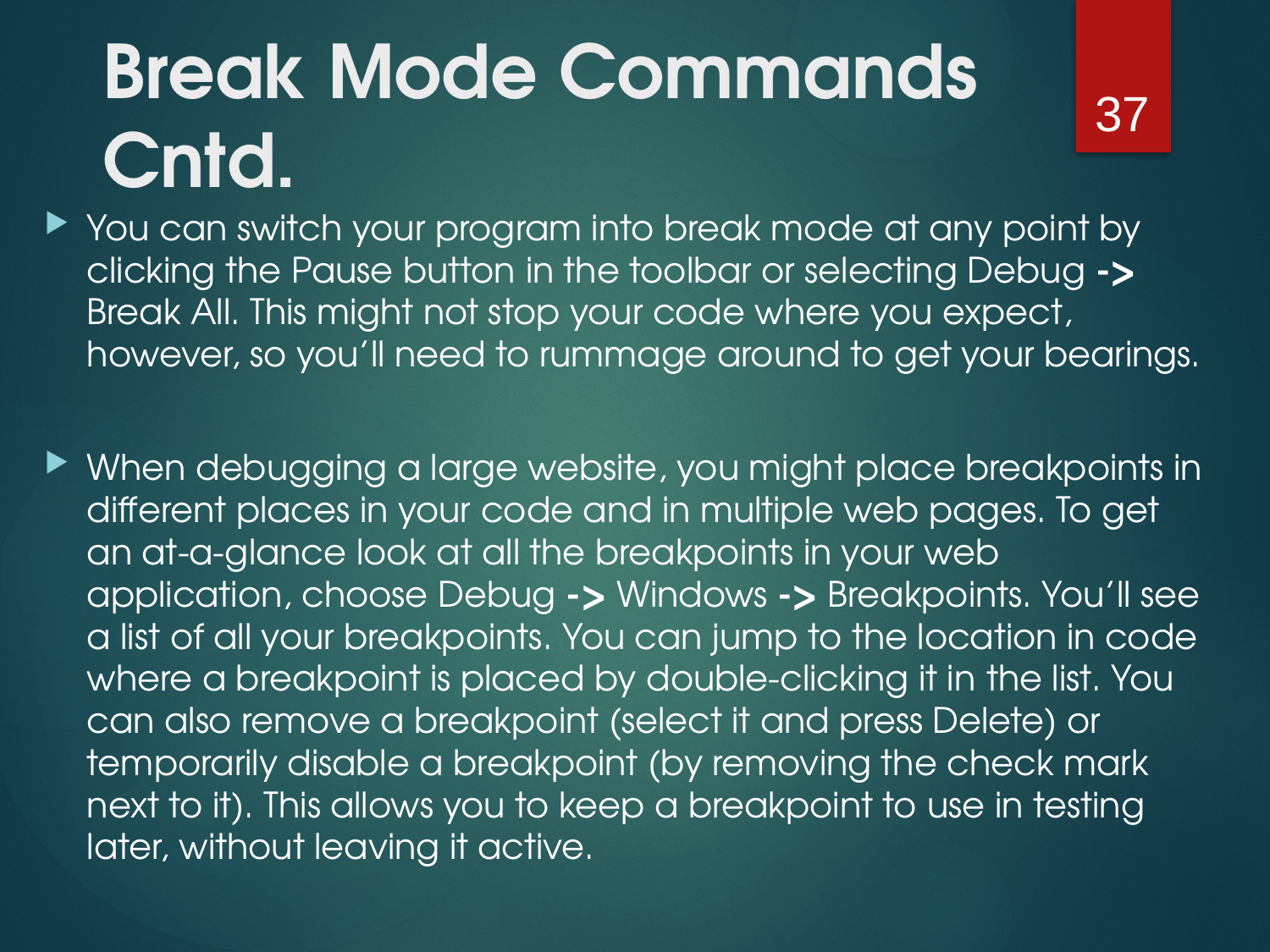

# Break Mode Commands Cntd.
37
You can switch your program into break mode at any point by clicking the Pause button in the toolbar or selecting Debug -> Break All. This might not stop your code where you expect, however, so you’ll need to rummage around to get your bearings.

When debugging a large website, you might place breakpoints in different places in your code and in multiple web pages. To get an at-a-glance look at all the breakpoints in your web application, choose Debug -> Windows -> Breakpoints. You’ll see a list of all your breakpoints. You can jump to the location in code where a breakpoint is placed by double-clicking it in the list. You can also remove a breakpoint (select it and press Delete) or temporarily disable a breakpoint (by removing the check mark next to it). This allows you to keep a breakpoint to use in testing later, without leaving it active.